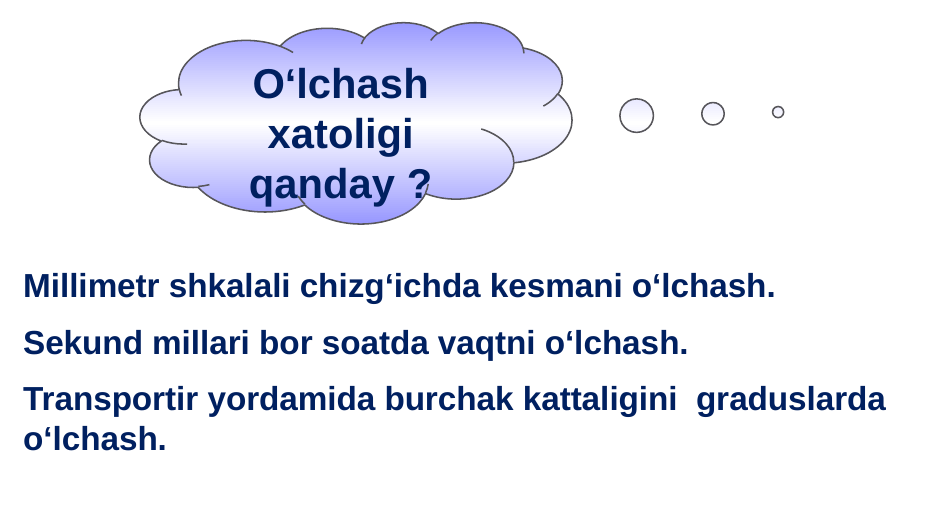

O‘lchash xatoligi qanday ?

Millimetr shkalali chizg‘ichda kesmani o‘lchash.
Sekund millari bor soatda vaqtni o‘lchash.
Transportir yordamida burchak kattaligini  graduslarda o‘lchash.